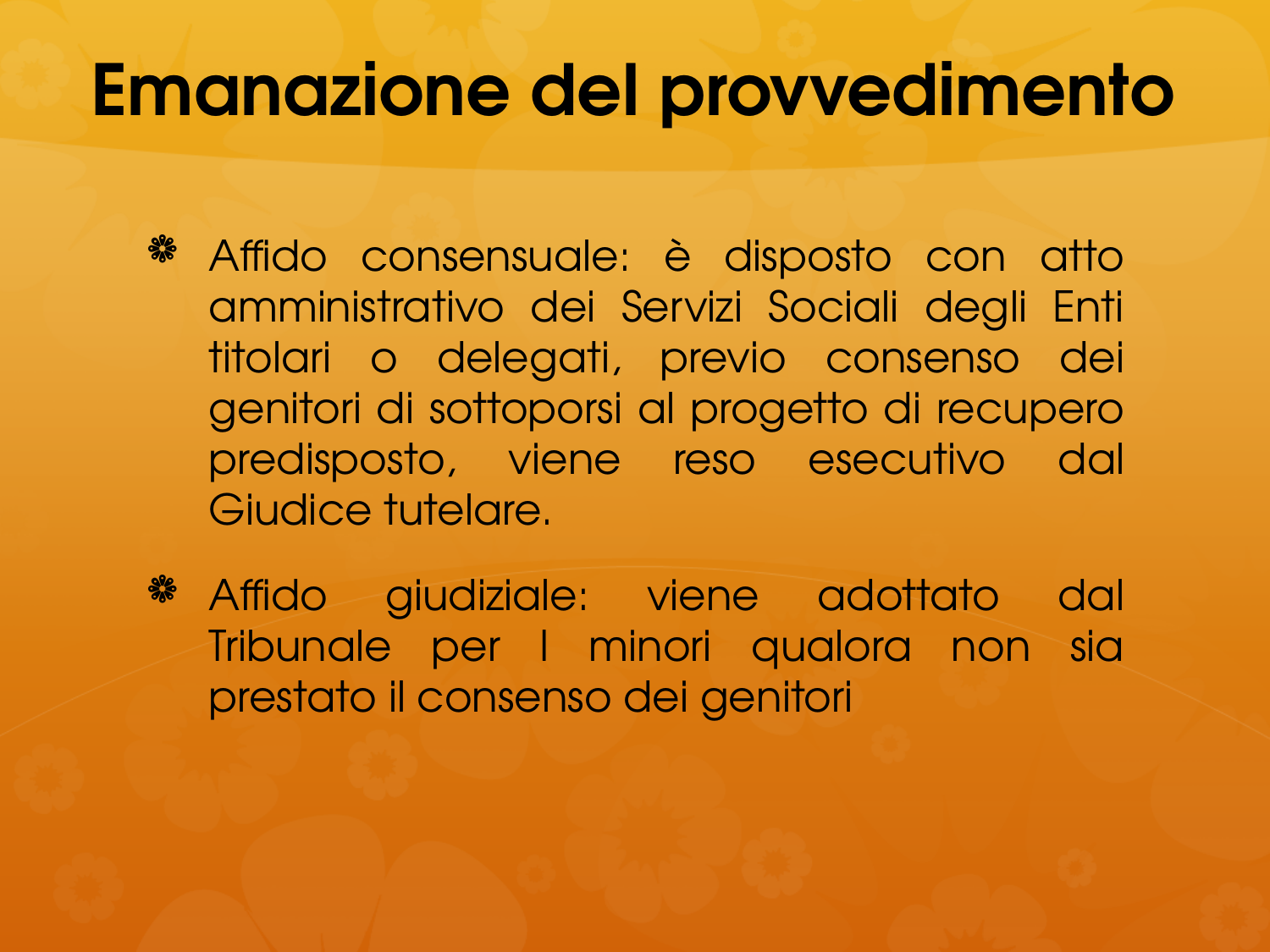

# Emanazione del provvedimento
Affido consensuale: è disposto con atto amministrativo dei Servizi Sociali degli Enti titolari o delegati, previo consenso dei genitori di sottoporsi al progetto di recupero predisposto, viene reso esecutivo dal Giudice tutelare.
Affido giudiziale: viene adottato dal Tribunale per I minori qualora non sia prestato il consenso dei genitori